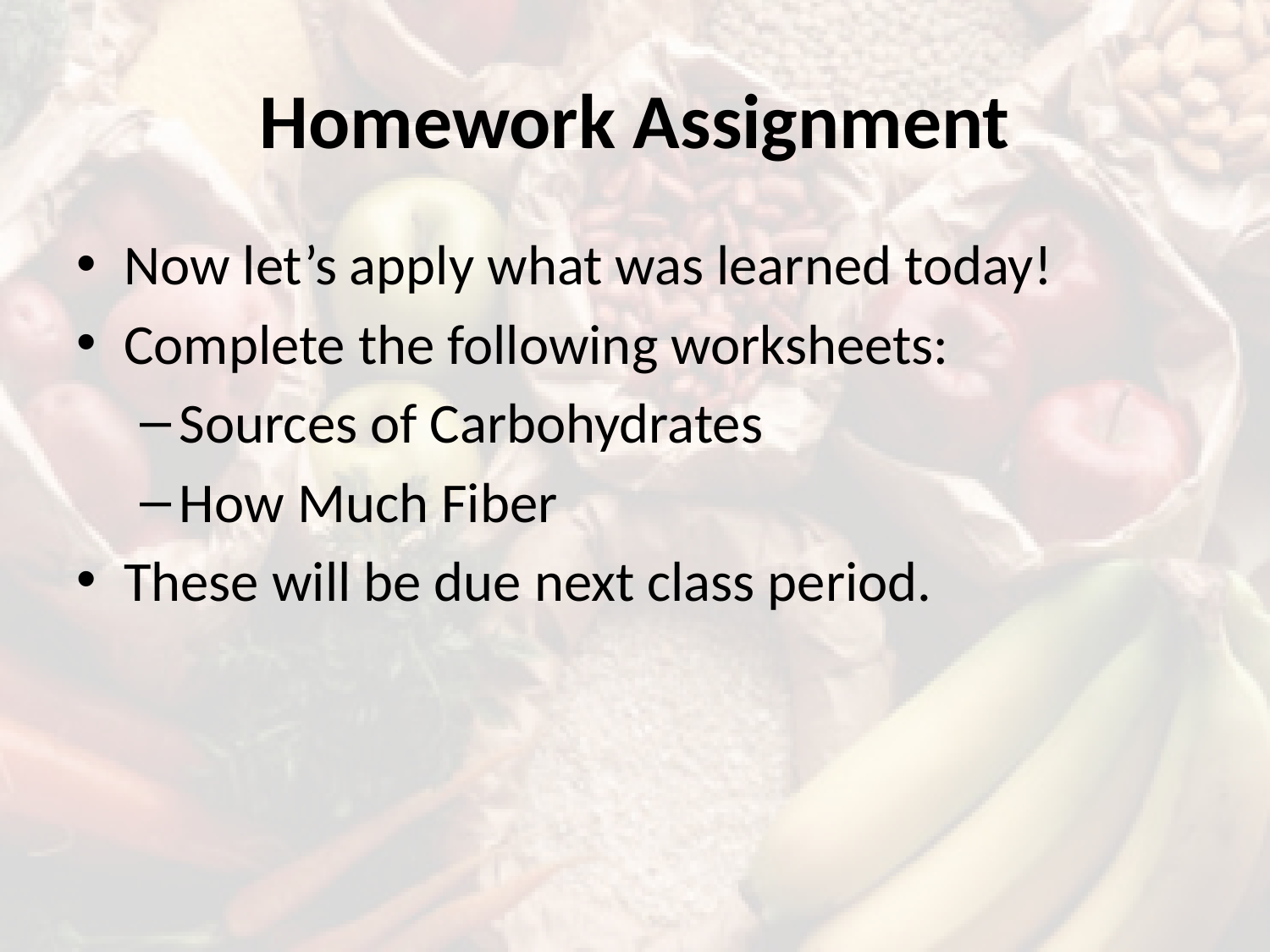

# Homework Assignment
Now let’s apply what was learned today!
Complete the following worksheets:
Sources of Carbohydrates
How Much Fiber
These will be due next class period.